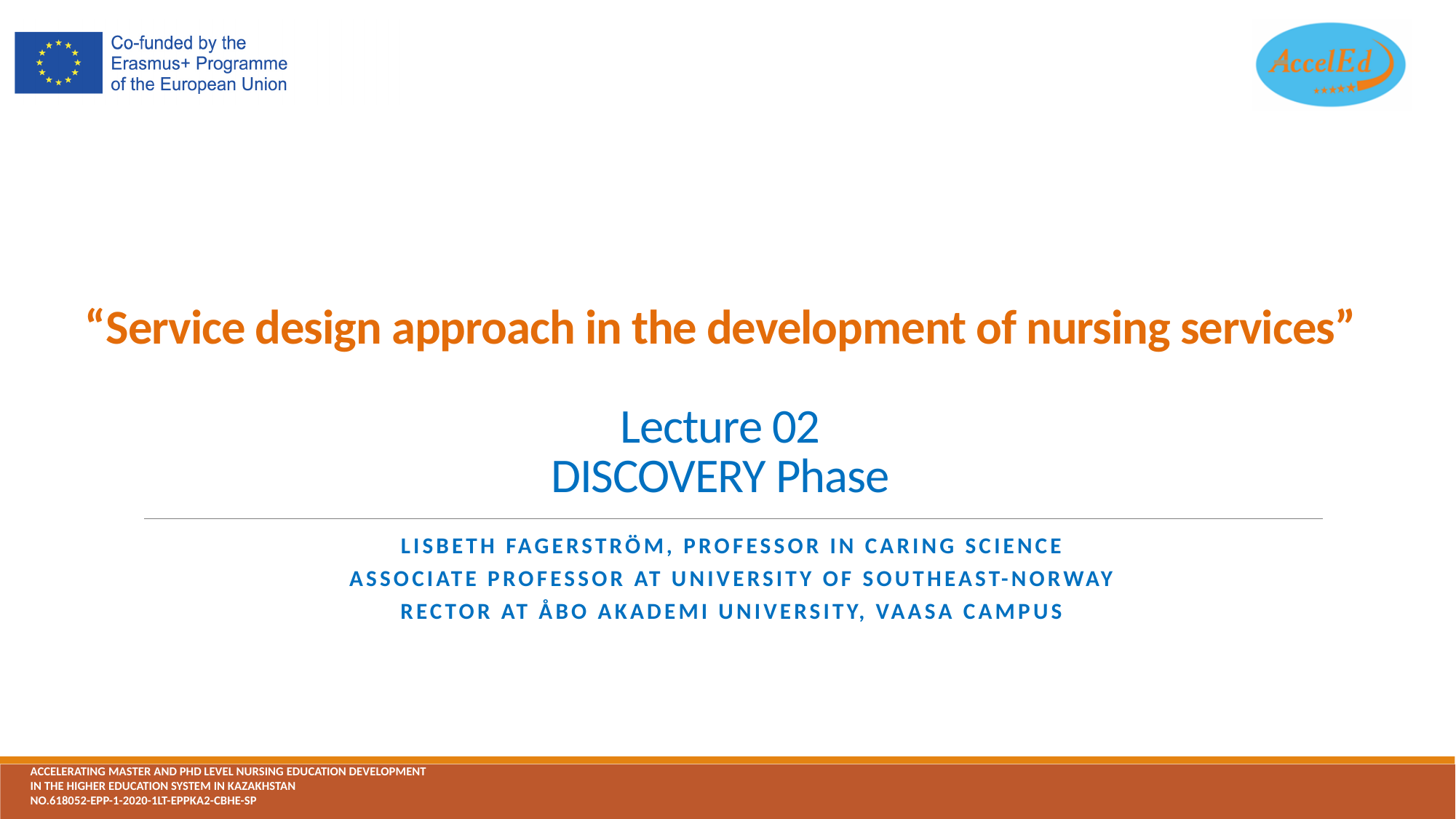

# “Service design approach in the development of nursing services” Lecture 02 DISCOVERY Phase
Lisbeth Fagerström, Professor in Caring Science
Associate Professor at University of Southeast-Norway
Rector at Åbo Akademi University, Vaasa campus